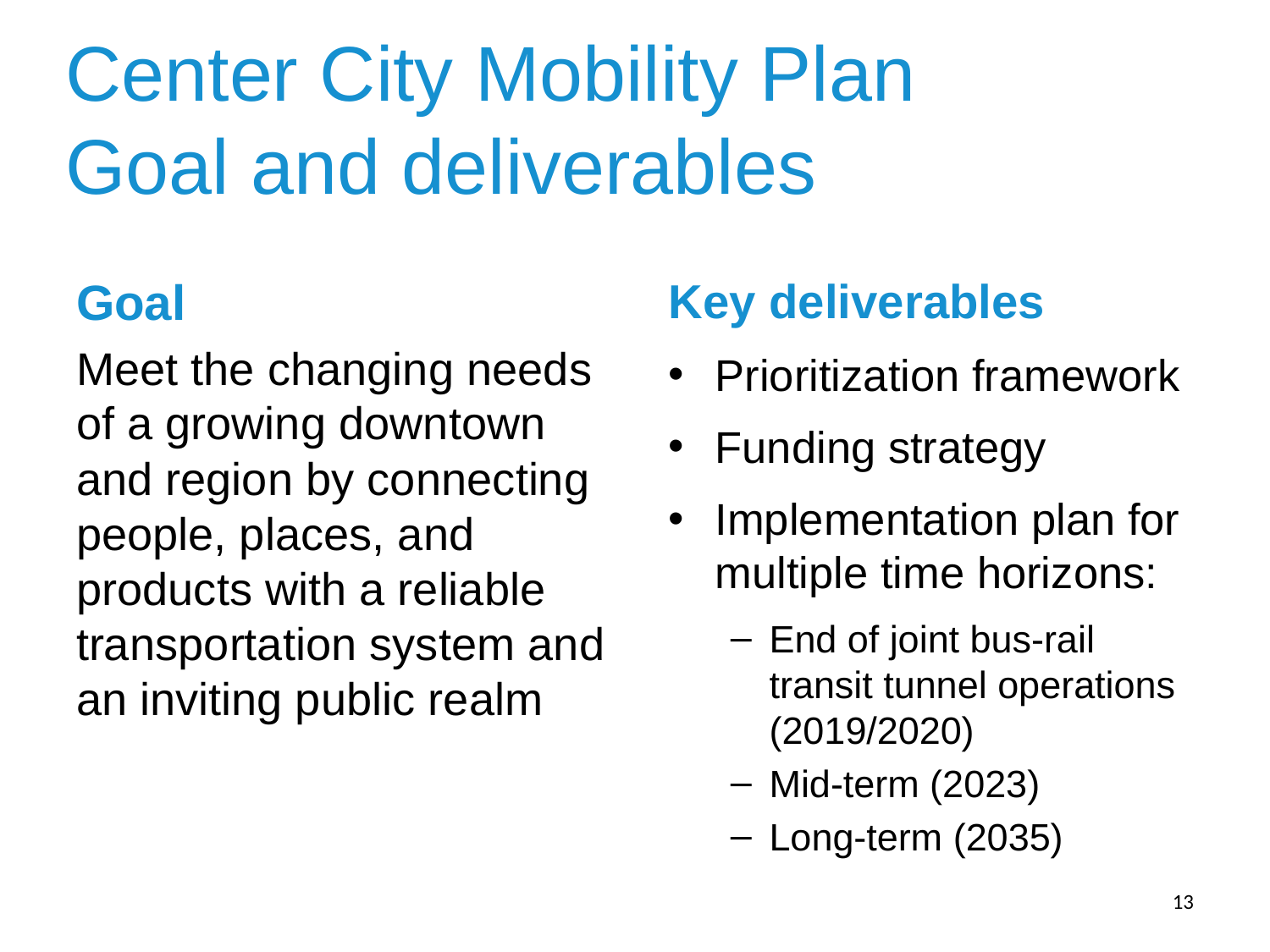

# Center City Mobility Plan Goal and deliverables
Goal
Meet the changing needs of a growing downtown and region by connecting people, places, and products with a reliable transportation system and an inviting public realm

Key deliverables
Prioritization framework
Funding strategy
Implementation plan for multiple time horizons:
End of joint bus-rail transit tunnel operations (2019/2020)
Mid-term (2023)
Long-term (2035)

13